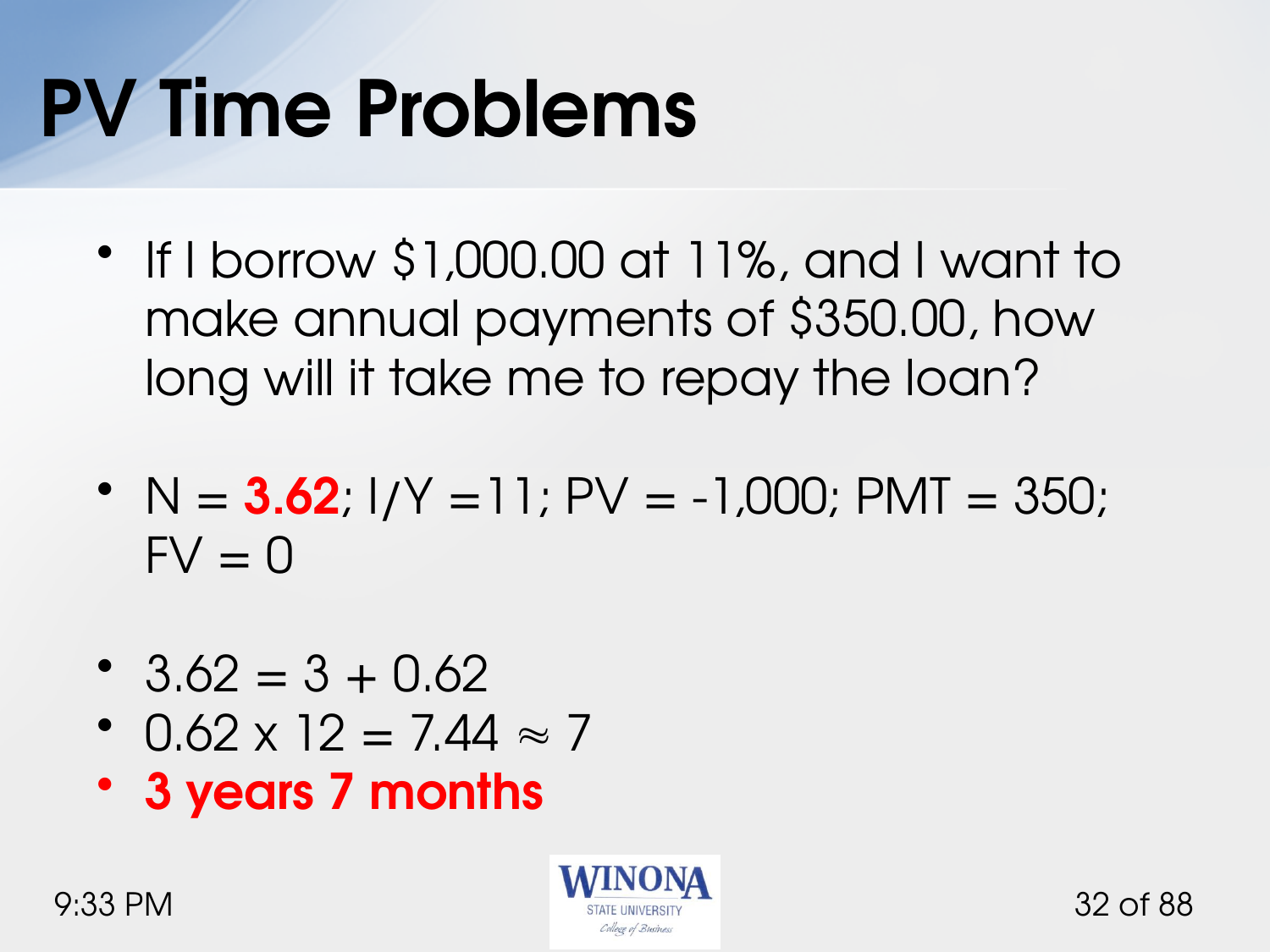

# PV Time Problems
If I borrow $1,000.00 at 11%, and I want to make annual payments of $350.00, how long will it take me to repay the loan?

N = 3.62; I/Y =11; PV = -1,000; PMT = 350; FV = 0

3.62 = 3 + 0.62
0.62 x 12 = 7.44 ≈ 7
3 years 7 months